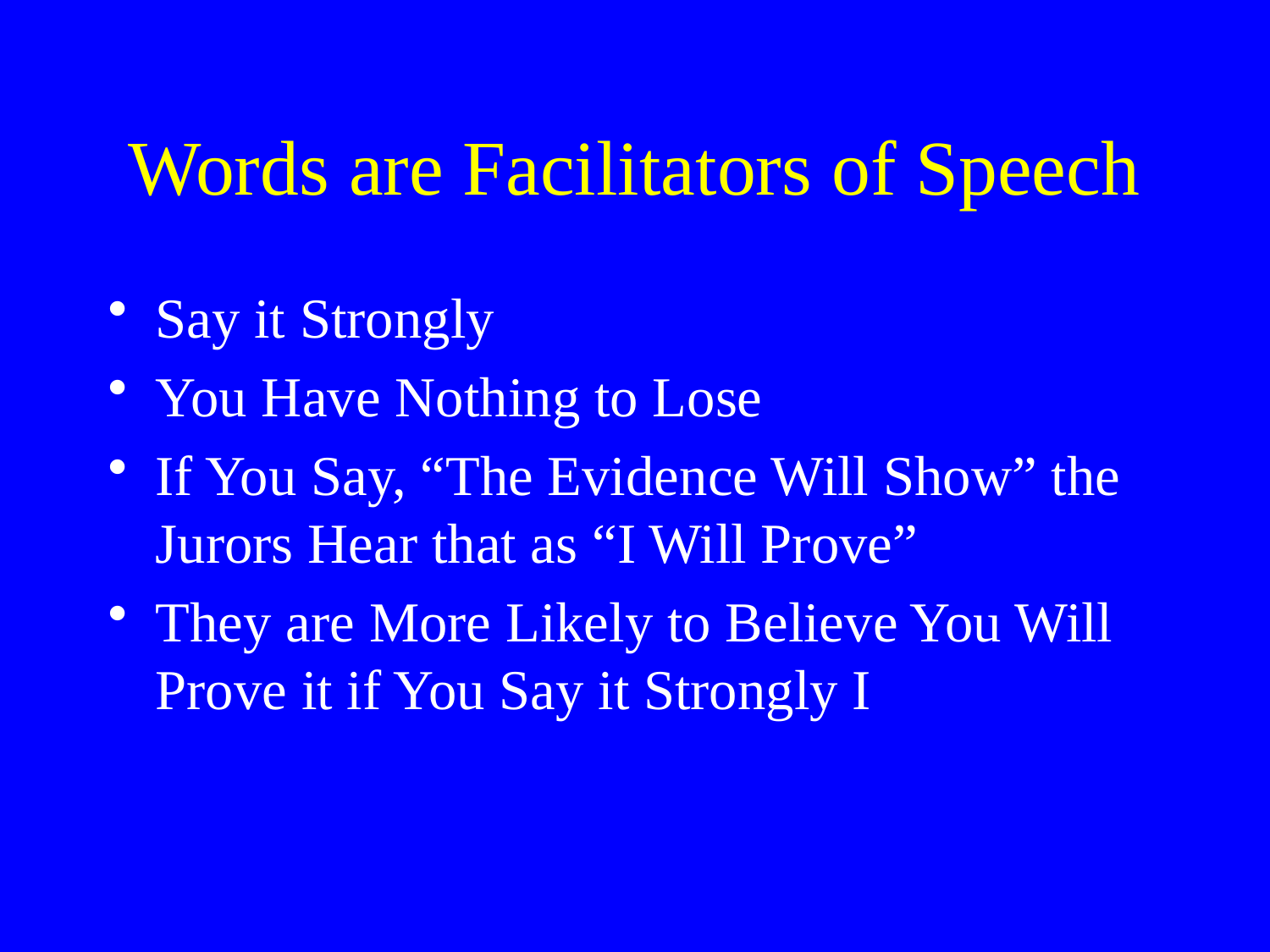

# Words are Facilitators of Speech
Say it Strongly
You Have Nothing to Lose
If You Say, “The Evidence Will Show” the Jurors Hear that as “I Will Prove”
They are More Likely to Believe You Will Prove it if You Say it Strongly I